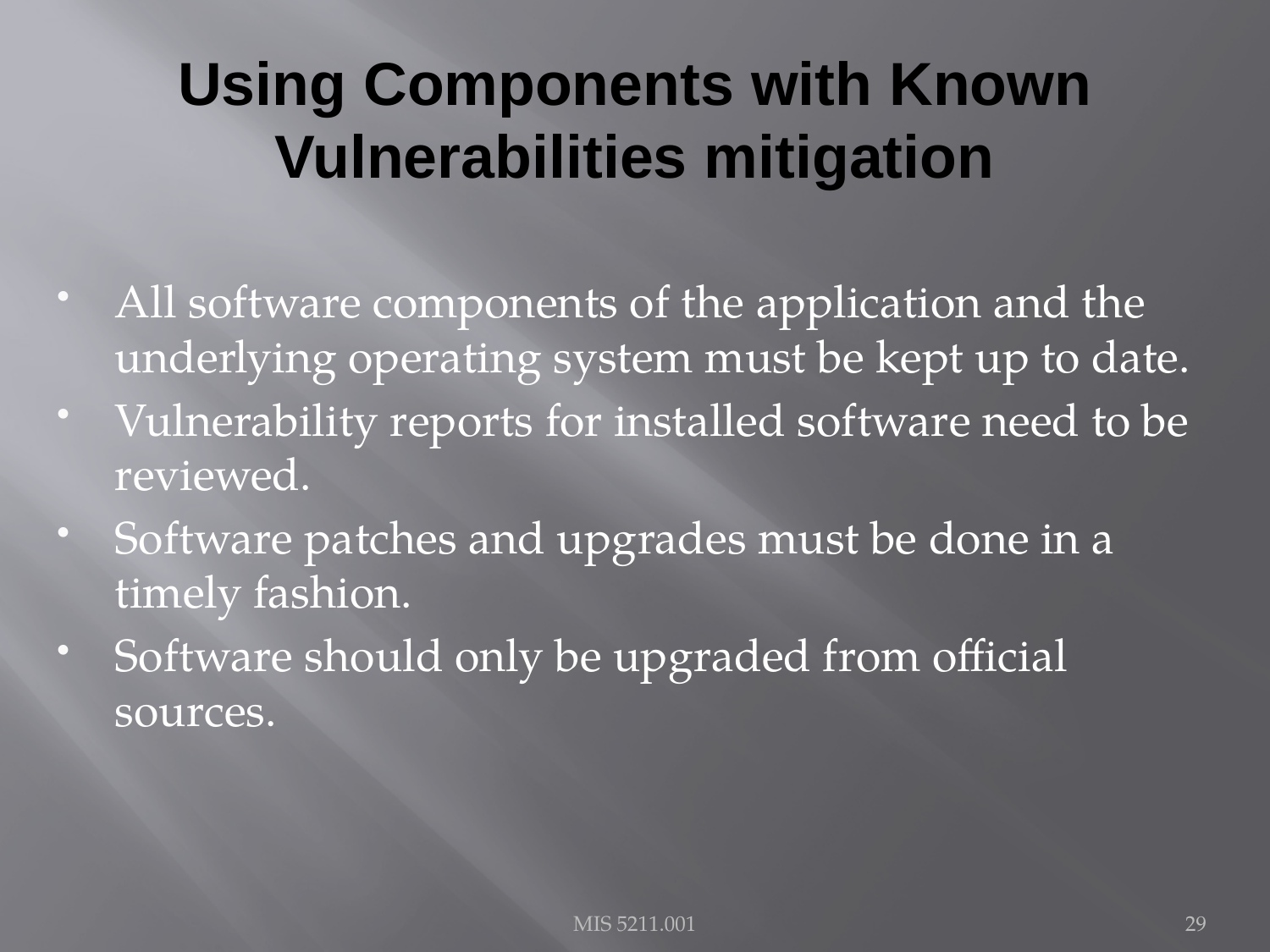

# Using Components with Known Vulnerabilities mitigation
All software components of the application and the underlying operating system must be kept up to date.
Vulnerability reports for installed software need to be reviewed.
Software patches and upgrades must be done in a timely fashion.
Software should only be upgraded from official sources.
MIS 5211.001
29